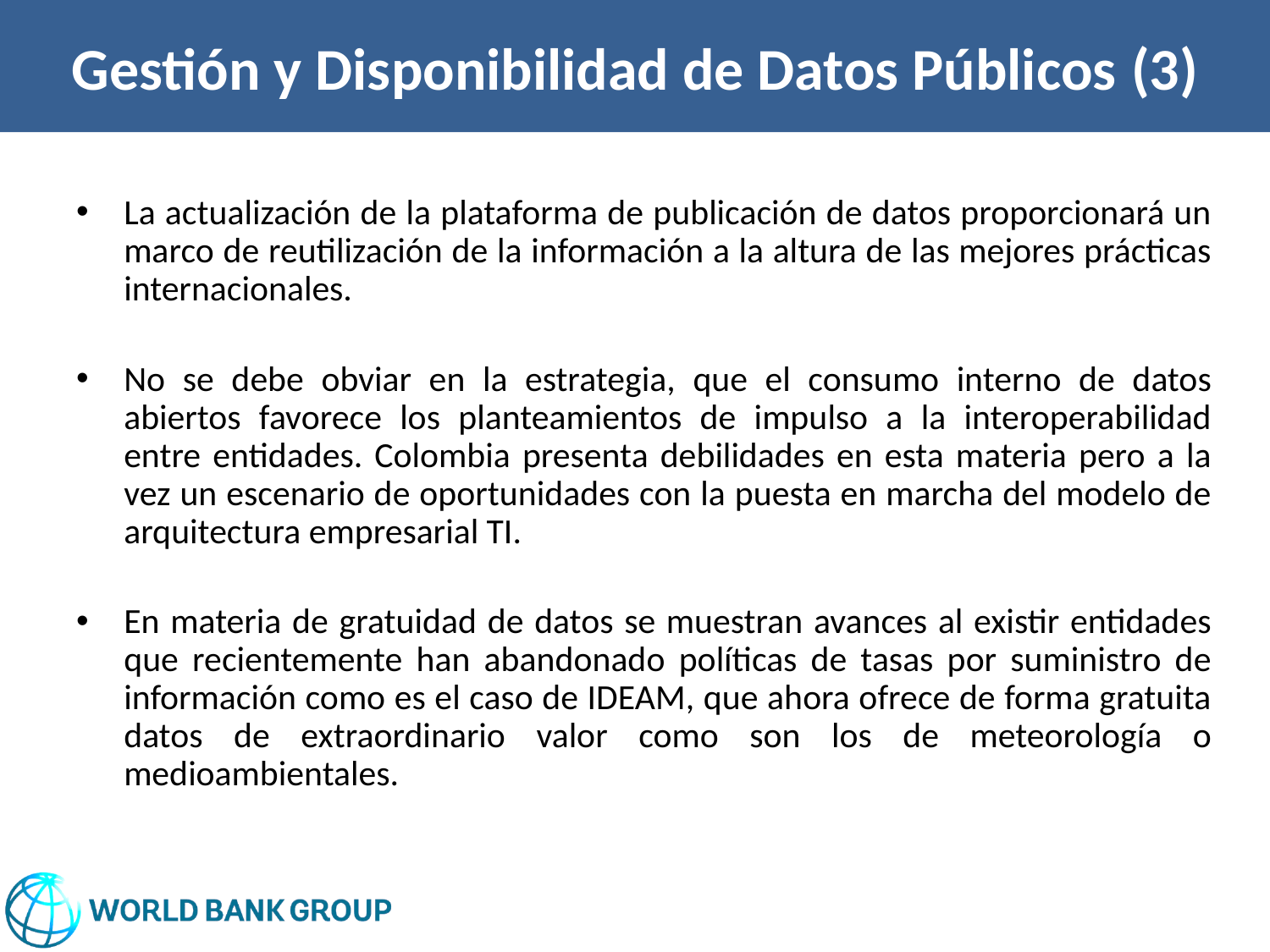

# Gestión y Disponibilidad de Datos Públicos (3)
La actualización de la plataforma de publicación de datos proporcionará un marco de reutilización de la información a la altura de las mejores prácticas internacionales.

No se debe obviar en la estrategia, que el consumo interno de datos abiertos favorece los planteamientos de impulso a la interoperabilidad entre entidades. Colombia presenta debilidades en esta materia pero a la vez un escenario de oportunidades con la puesta en marcha del modelo de arquitectura empresarial TI.

En materia de gratuidad de datos se muestran avances al existir entidades que recientemente han abandonado políticas de tasas por suministro de información como es el caso de IDEAM, que ahora ofrece de forma gratuita datos de extraordinario valor como son los de meteorología o medioambientales.